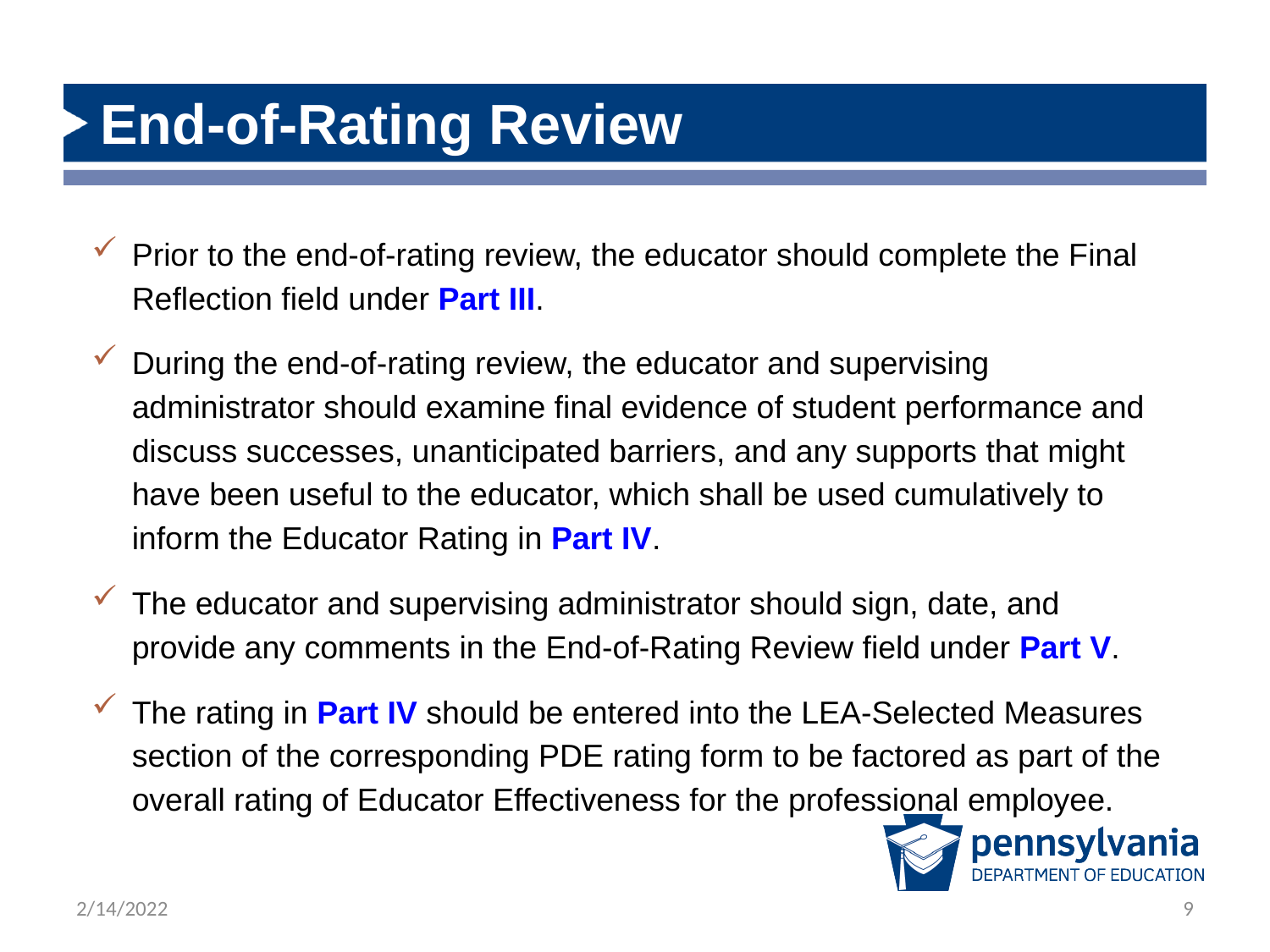

# End-of-Rating Review
Prior to the end-of-rating review, the educator should complete the Final Reflection field under Part III.
During the end-of-rating review, the educator and supervising administrator should examine final evidence of student performance and discuss successes, unanticipated barriers, and any supports that might have been useful to the educator, which shall be used cumulatively to inform the Educator Rating in Part IV.
The educator and supervising administrator should sign, date, and provide any comments in the End-of-Rating Review field under Part V.
The rating in Part IV should be entered into the LEA-Selected Measures section of the corresponding PDE rating form to be factored as part of the overall rating of Educator Effectiveness for the professional employee.
2/14/2022
9